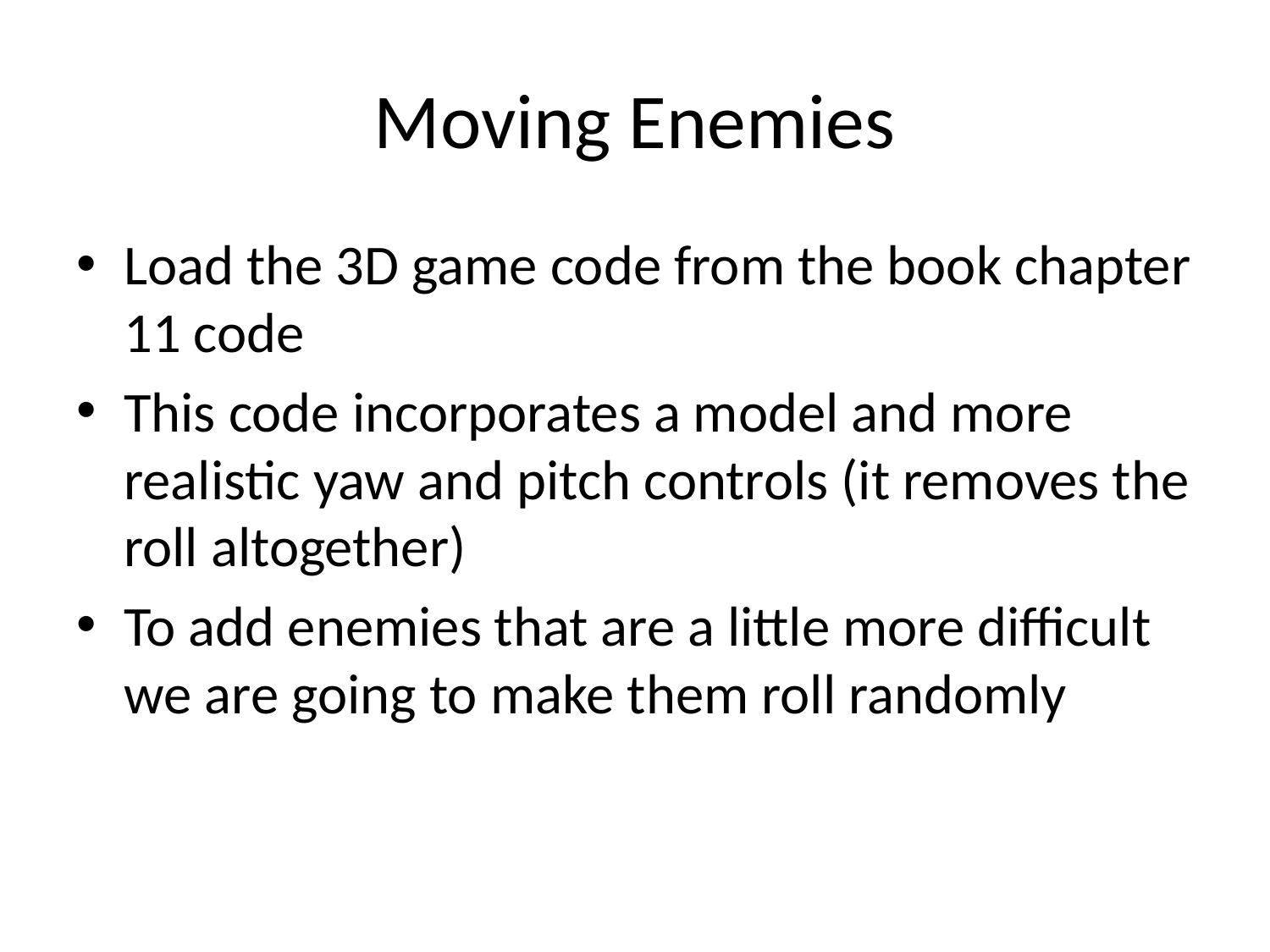

# Moving Enemies
Load the 3D game code from the book chapter 11 code
This code incorporates a model and more realistic yaw and pitch controls (it removes the roll altogether)
To add enemies that are a little more difficult we are going to make them roll randomly